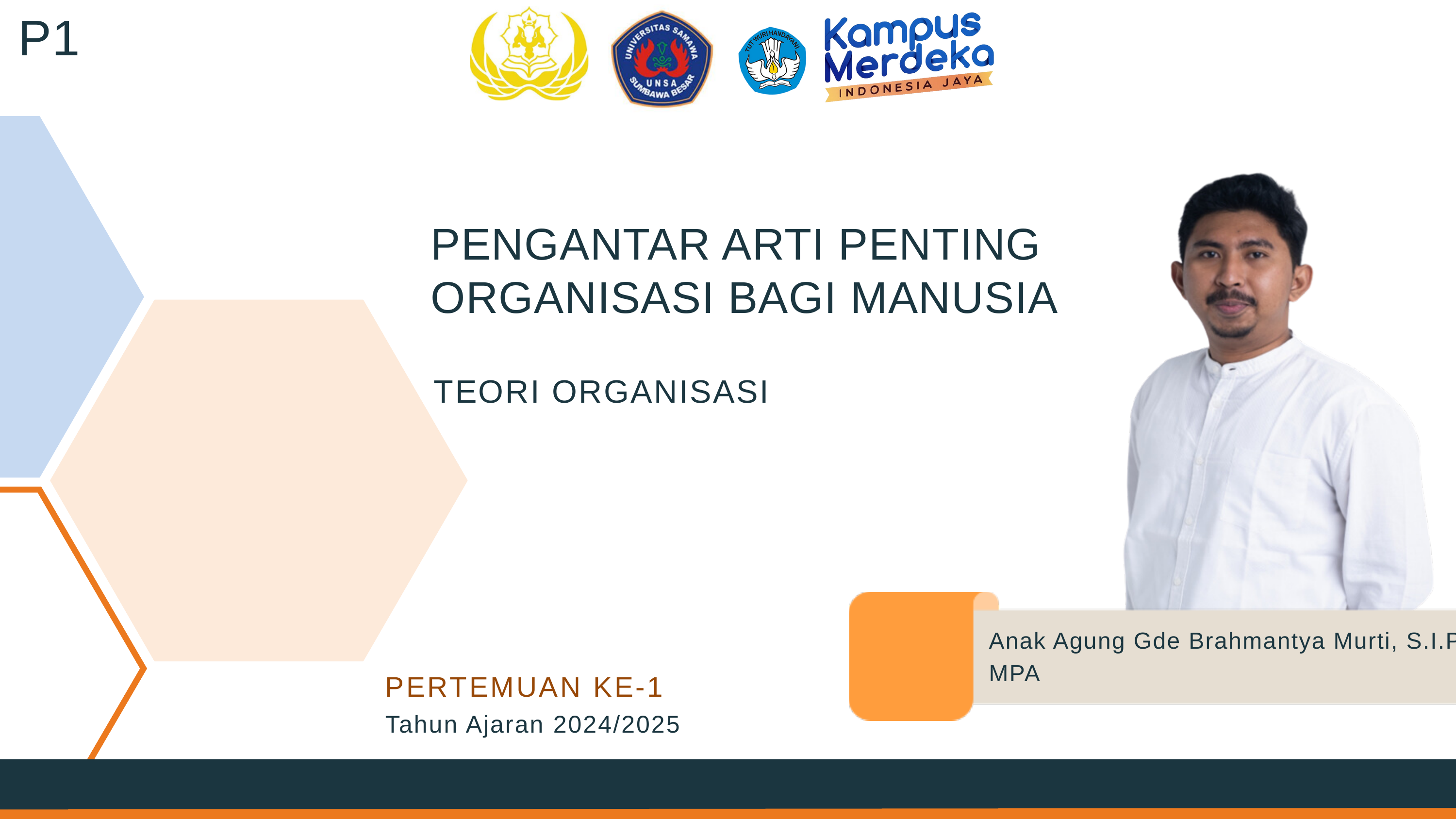

P1

PENGANTAR ARTI PENTING ORGANISASI BAGI MANUSIA

TEORI ORGANISASI

Anak Agung Gde Brahmantya Murti, S.I.P., MPA
PERTEMUAN KE-1
Tahun Ajaran 2024/2025